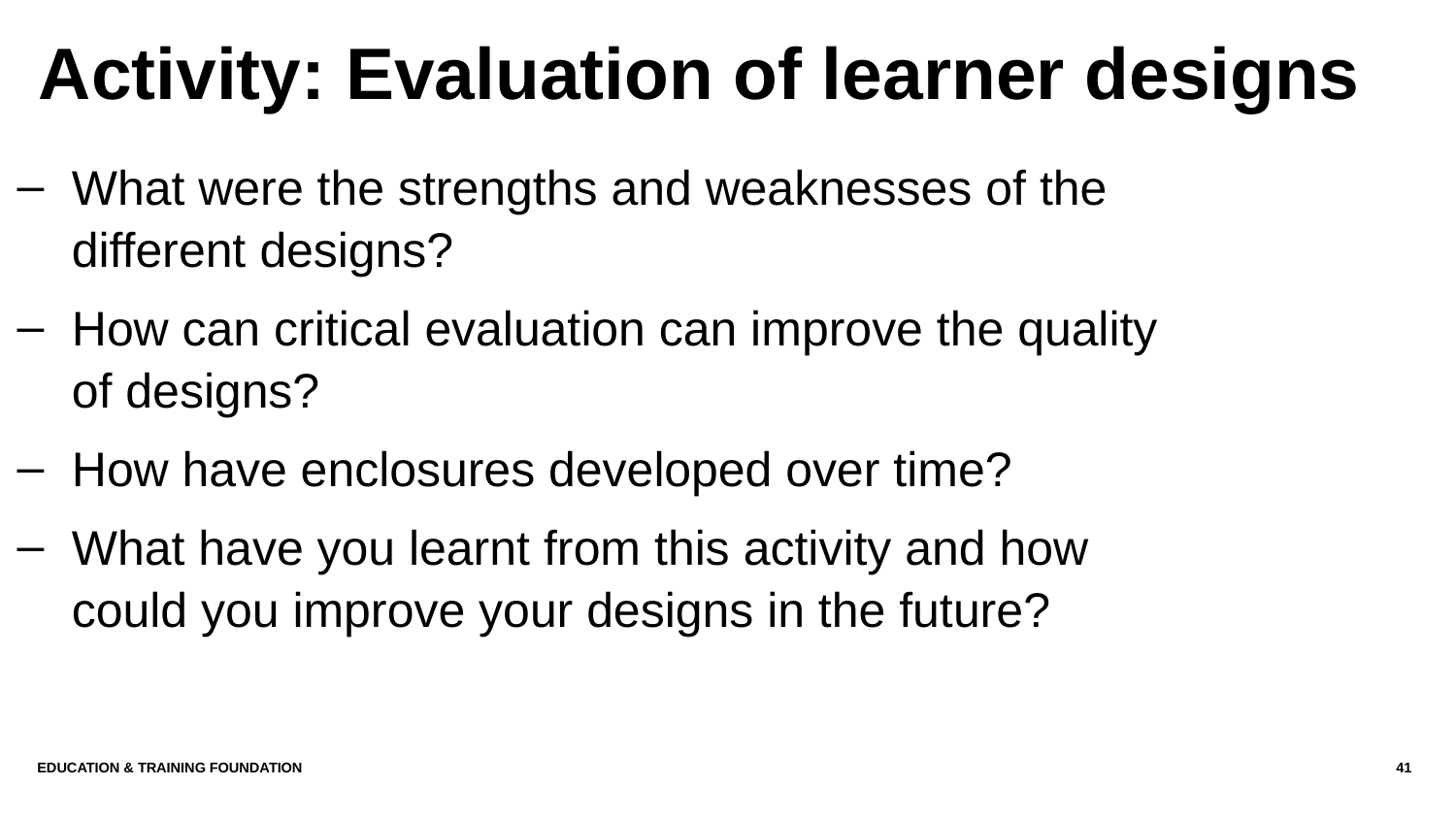

# Activity: Evaluation of learner designs
What were the strengths and weaknesses of the different designs?
How can critical evaluation can improve the quality of designs?
How have enclosures developed over time?
What have you learnt from this activity and how could you improve your designs in the future?

Education & Training Foundation
41